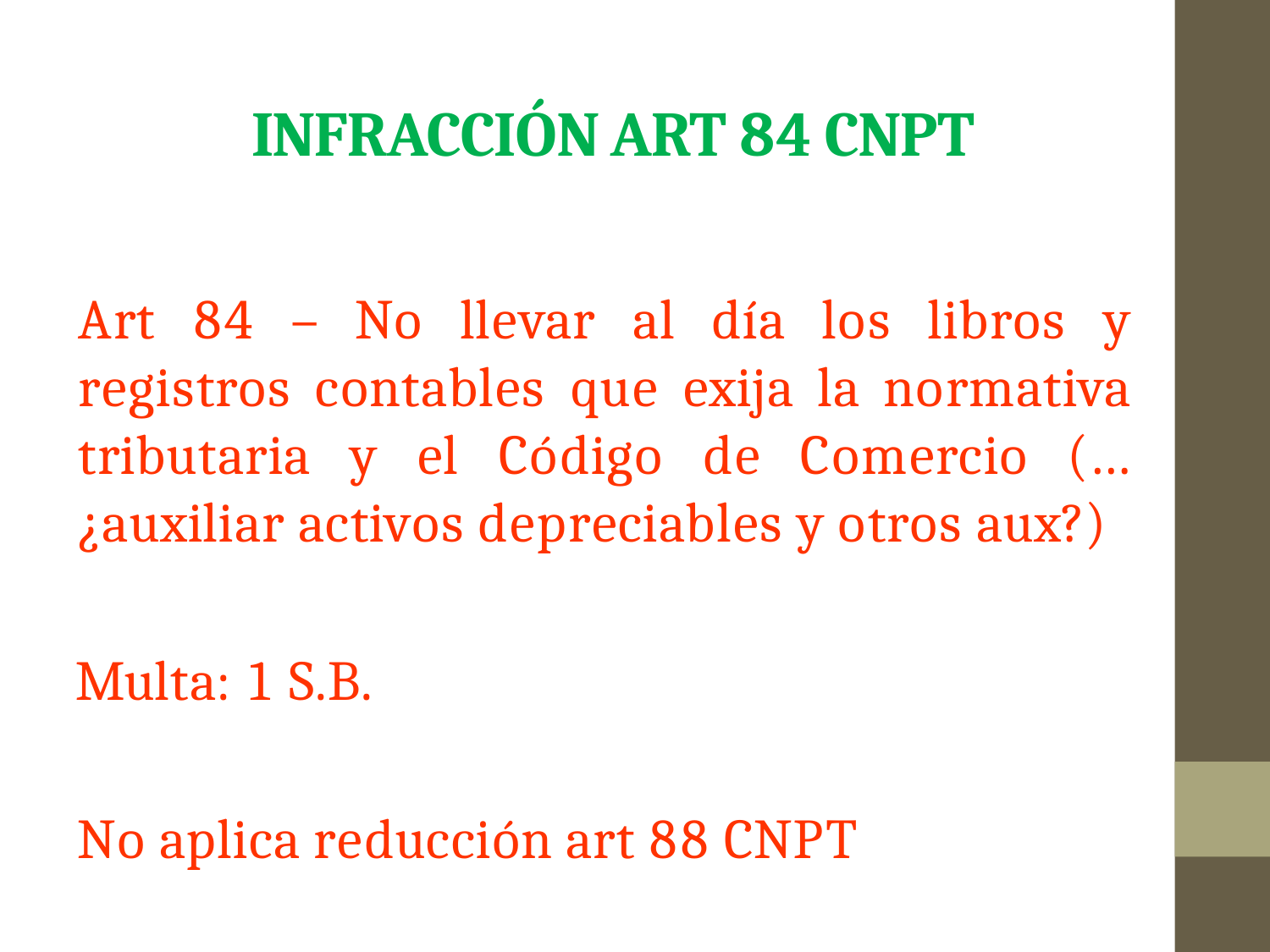

# INFRACCIón art 84 cNPT
Art 84 – No llevar al día los libros y registros contables que exija la normativa tributaria y el Código de Comercio (… ¿auxiliar activos depreciables y otros aux?)

Multa: 1 S.B.

No aplica reducción art 88 CNPT